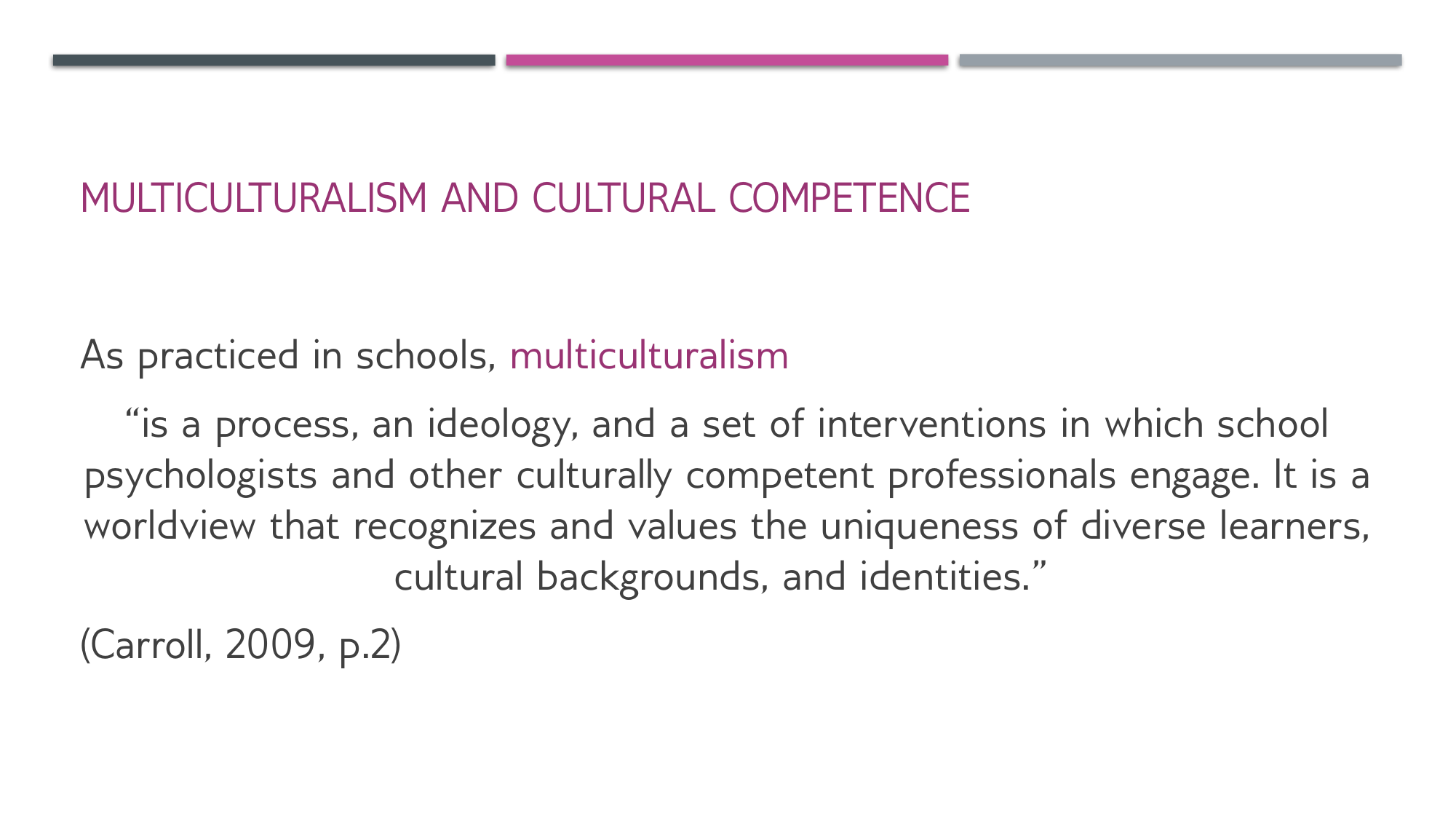

# Multiculturalism and Cultural Competence
As practiced in schools, multiculturalism
“is a process, an ideology, and a set of interventions in which school psychologists and other culturally competent professionals engage. It is a worldview that recognizes and values the uniqueness of diverse learners, cultural backgrounds, and identities.”
(Carroll, 2009, p.2)